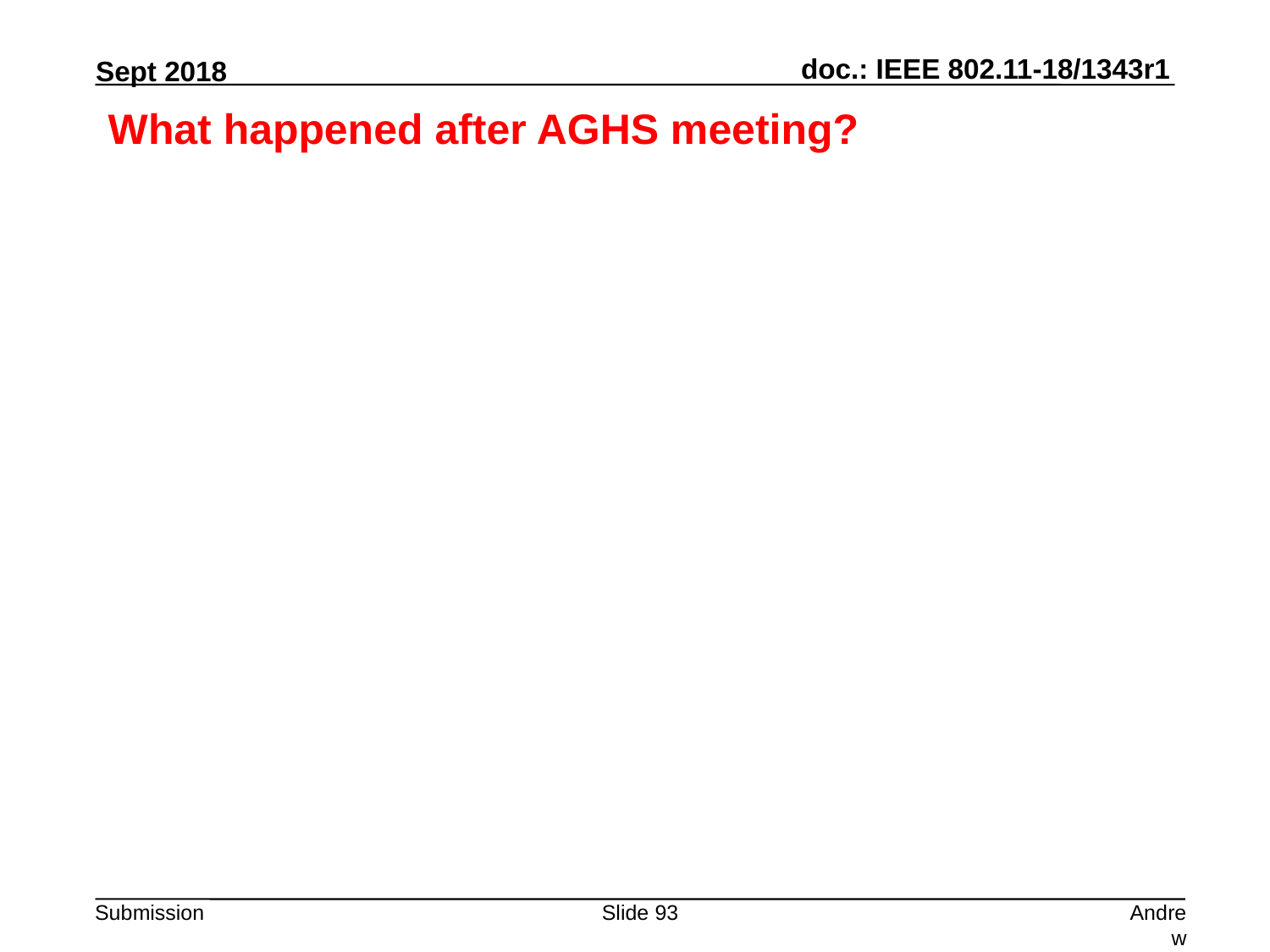

# What happened after AGHS meeting?

Slide 93
Andrew Myles, Cisco